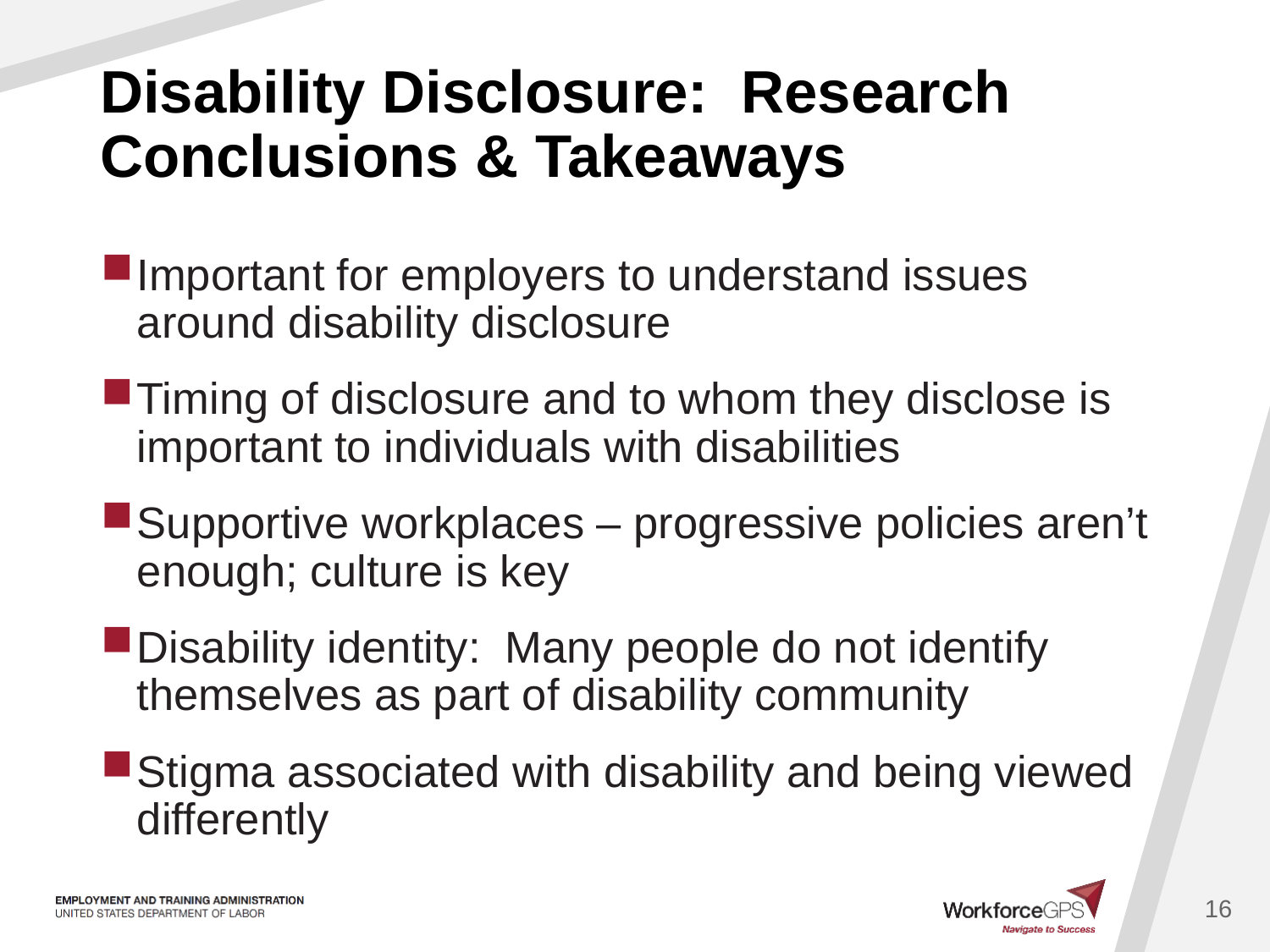

# Disability Disclosure:  Research Conclusions & Takeaways
Important for employers to understand issues around disability disclosure
Timing of disclosure and to whom they disclose is important to individuals with disabilities
Supportive workplaces – progressive policies aren’t enough; culture is key
Disability identity:  Many people do not identify themselves as part of disability community
Stigma associated with disability and being viewed differently
16